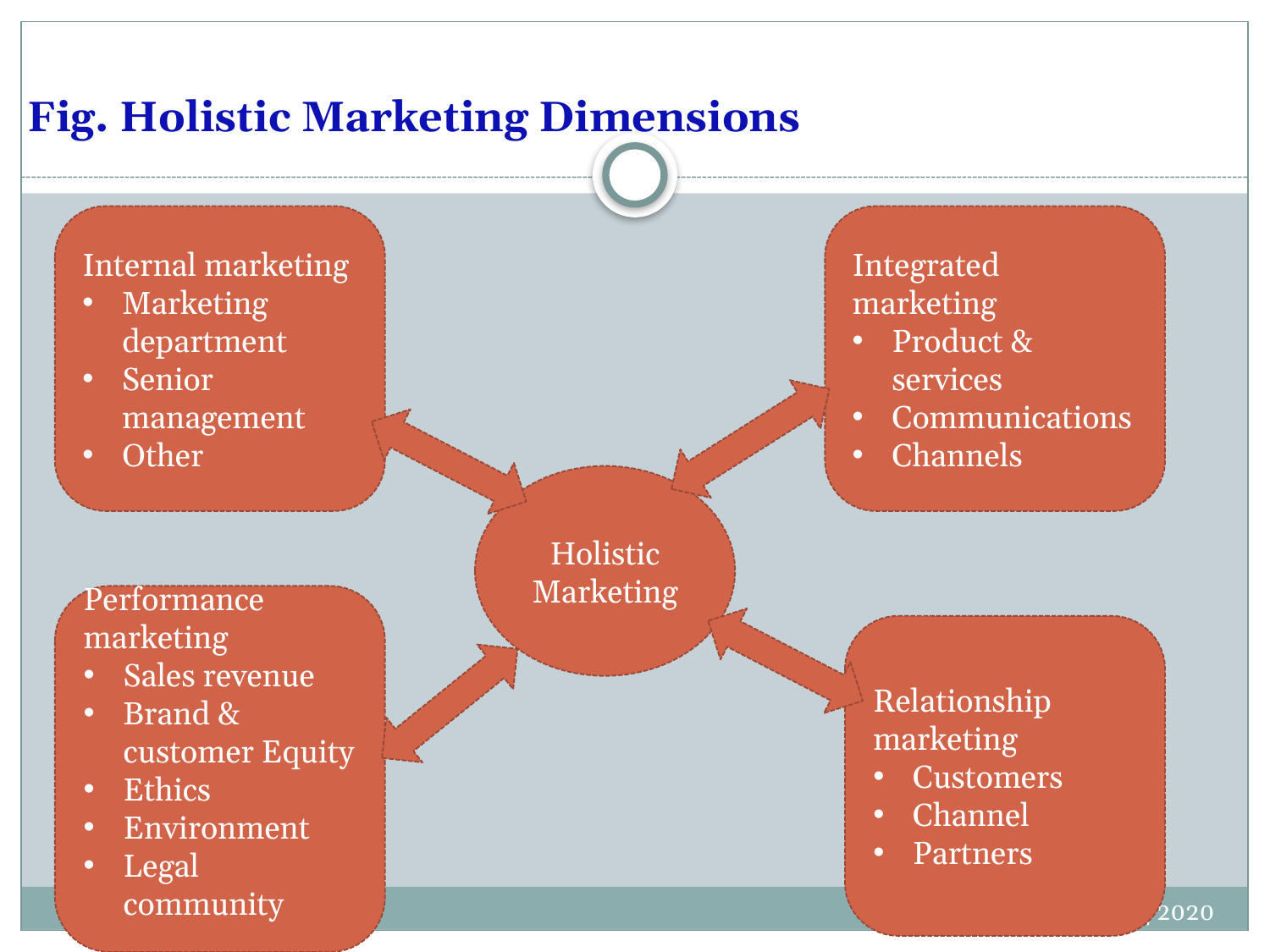

# Fig. Holistic Marketing Dimensions
Internal marketing
Marketing department
Senior management
Other
Integrated marketing
Product & services
Communications
Channels

Holistic Marketing
Performance marketing
Sales revenue
Brand & customer Equity
Ethics
Environment
Legal community

Relationship marketing
Customers
Channel
Partners

4/27/2020